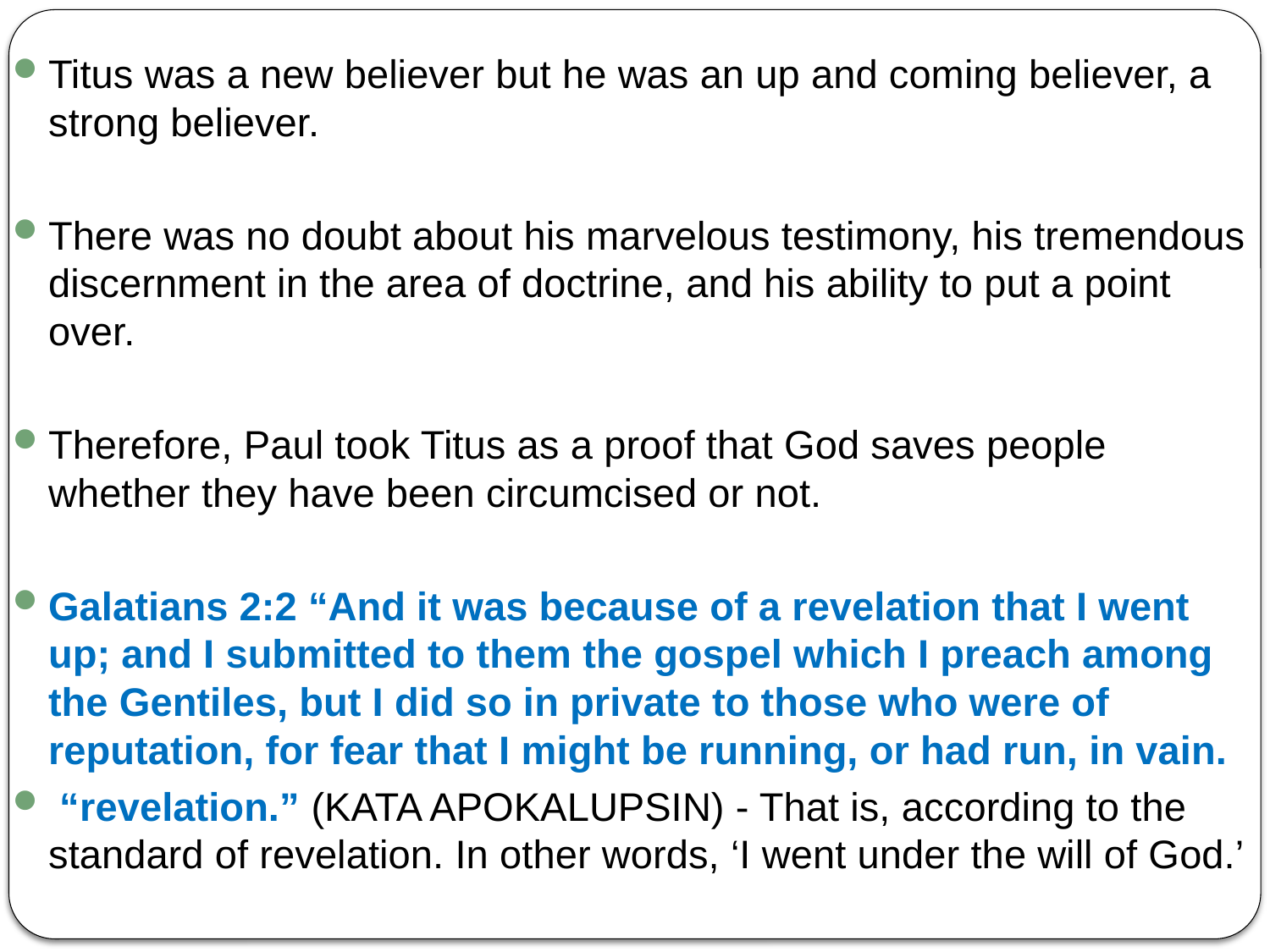

Titus was a new believer but he was an up and coming believer, a strong believer.

There was no doubt about his marvelous testimony, his tremendous discernment in the area of doctrine, and his ability to put a point over.

Therefore, Paul took Titus as a proof that God saves people whether they have been circumcised or not.

Galatians 2:2 “And it was because of a revelation that I went up; and I submitted to them the gospel which I preach among the Gentiles, but I did so in private to those who were of reputation, for fear that I might be running, or had run, in vain.
 “revelation.” (KATA APOKALUPSIN) - That is, according to the standard of revelation. In other words, ‘I went under the will of God.’